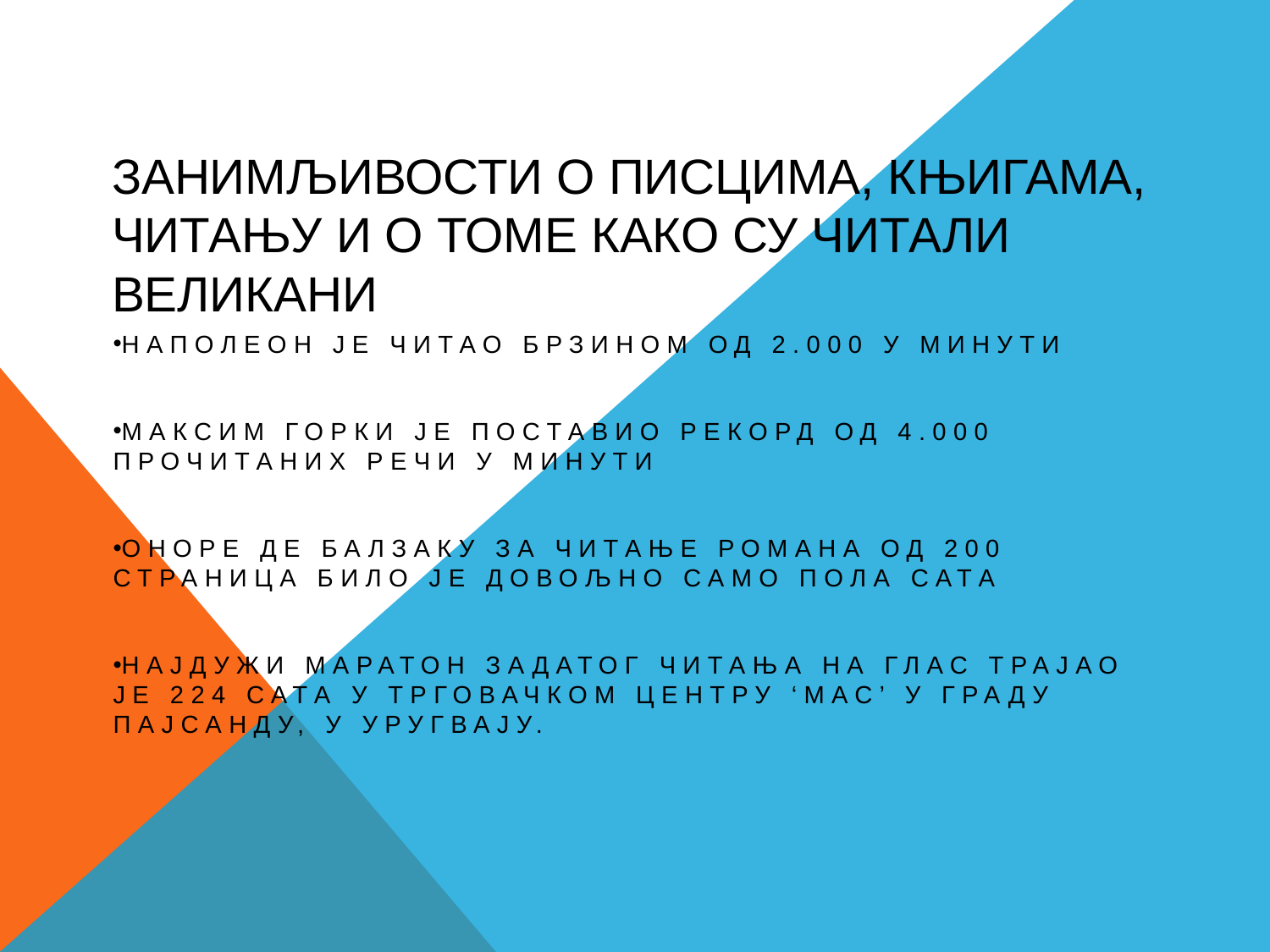

# Занимљивости о писцима, књигама, читању и о томе како су читали великани
Наполеон је читао брзином од 2.000 у минути

Максим Горки је поставио рекорд од 4.000 прочитаних речи у минути

Оноре де Балзаку за читање романа од 200 страница било је довољно само пола сата

Најдужи маратон задатог читања на глас трајао је 224 сата у трговачком центру ‘Мас’ у граду Пајсанду, у Уругвају.